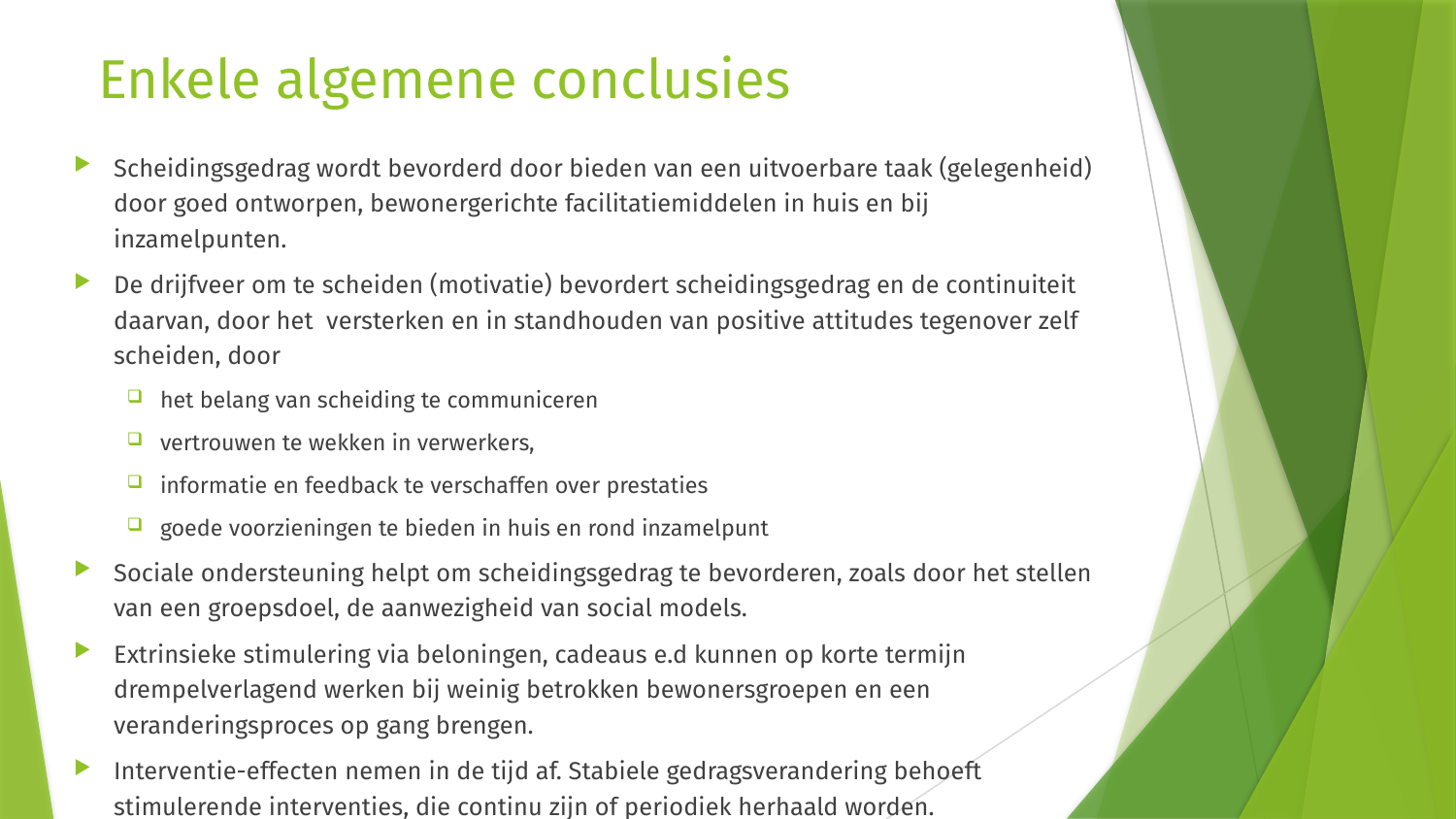

# Enkele algemene conclusies
Scheidingsgedrag wordt bevorderd door bieden van een uitvoerbare taak (gelegenheid) door goed ontworpen, bewonergerichte facilitatiemiddelen in huis en bij inzamelpunten.
De drijfveer om te scheiden (motivatie) bevordert scheidingsgedrag en de continuiteit daarvan, door het  versterken en in standhouden van positive attitudes tegenover zelf scheiden, door
het belang van scheiding te communiceren
vertrouwen te wekken in verwerkers,
informatie en feedback te verschaffen over prestaties
goede voorzieningen te bieden in huis en rond inzamelpunt
Sociale ondersteuning helpt om scheidingsgedrag te bevorderen, zoals door het stellen van een groepsdoel, de aanwezigheid van social models.
Extrinsieke stimulering via beloningen, cadeaus e.d kunnen op korte termijn drempelverlagend werken bij weinig betrokken bewonersgroepen en een veranderingsproces op gang brengen.
Interventie-effecten nemen in de tijd af. Stabiele gedragsverandering behoeft stimulerende interventies, die continu zijn of periodiek herhaald worden.